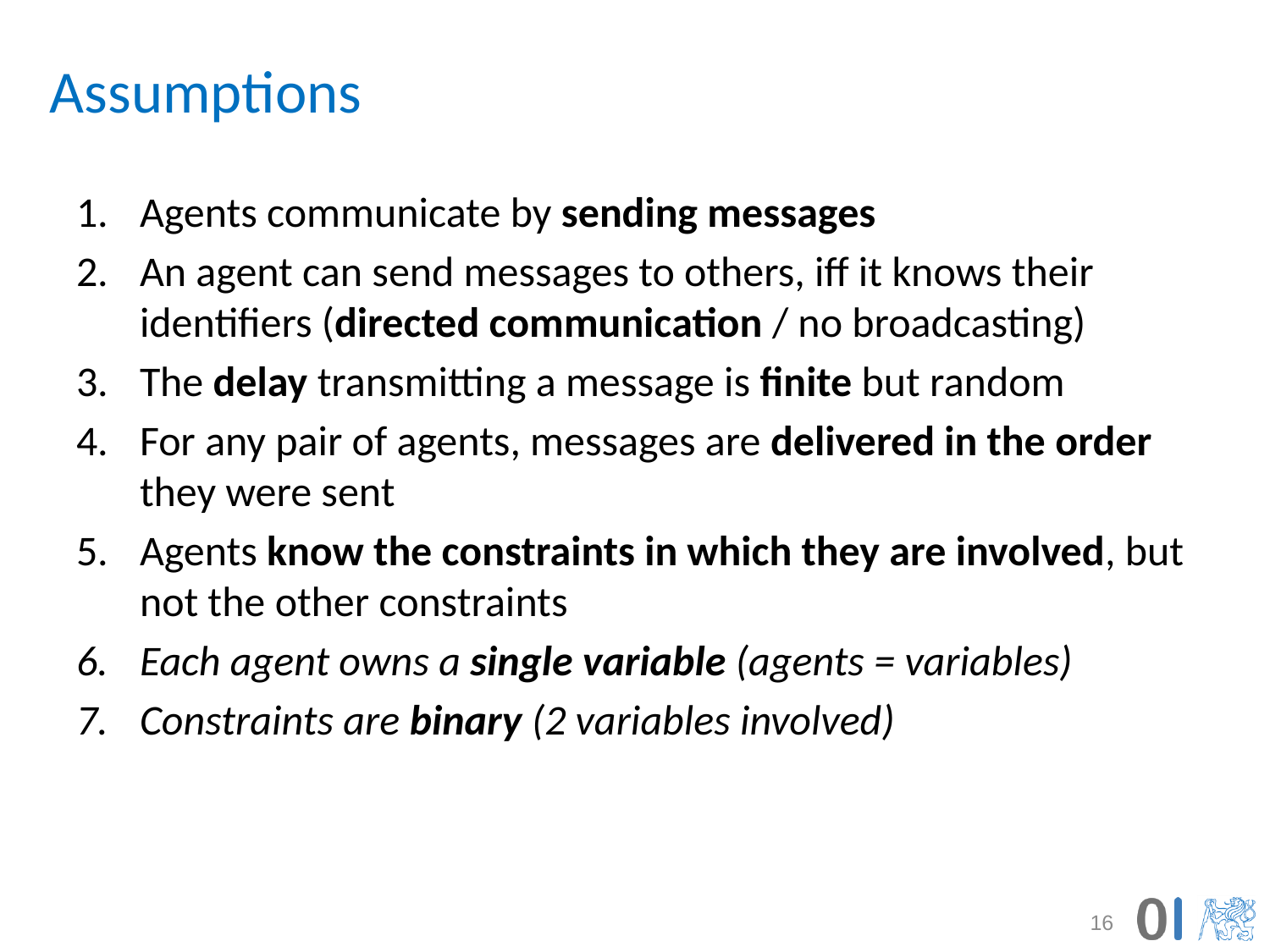

# Assumptions
Agents communicate by sending messages
An agent can send messages to others, iff it knows their identifiers (directed communication / no broadcasting)
The delay transmitting a message is finite but random
For any pair of agents, messages are delivered in the order they were sent
Agents know the constraints in which they are involved, but not the other constraints
Each agent owns a single variable (agents = variables)
Constraints are binary (2 variables involved)
16